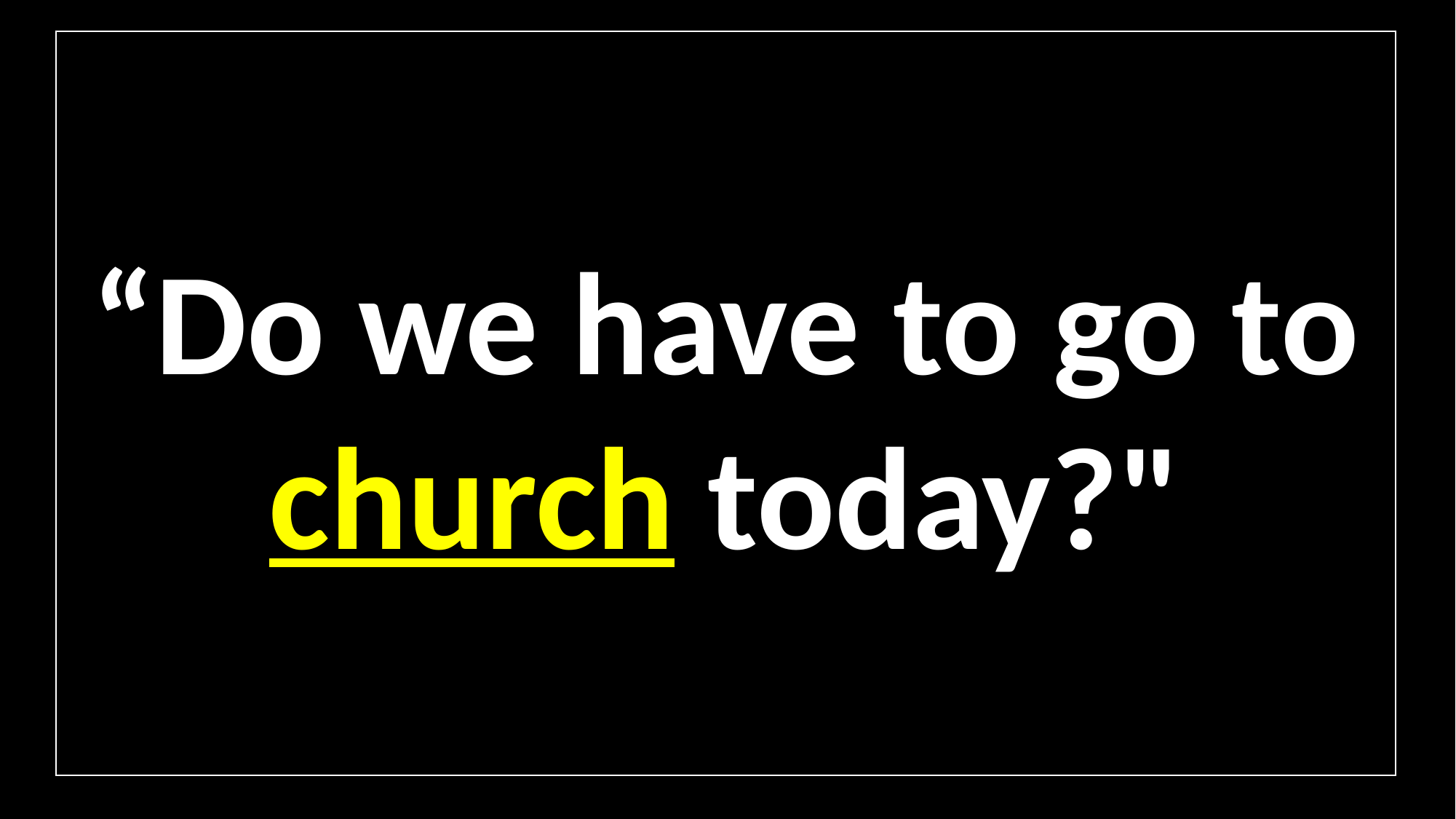

“Do we have to go to church today?"
#